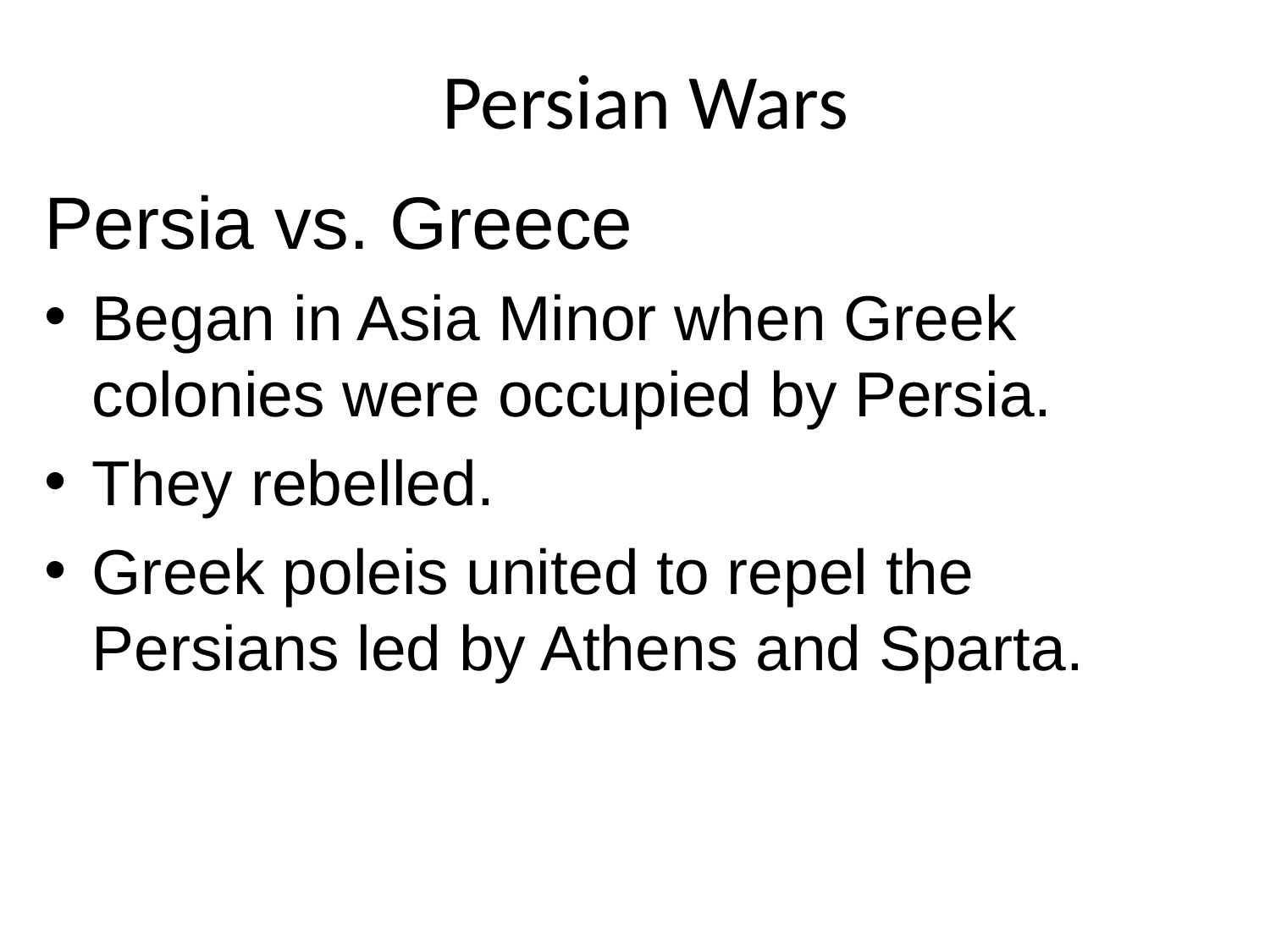

# Persian Wars
Persia vs. Greece
Began in Asia Minor when Greek colonies were occupied by Persia.
They rebelled.
Greek poleis united to repel the Persians led by Athens and Sparta.